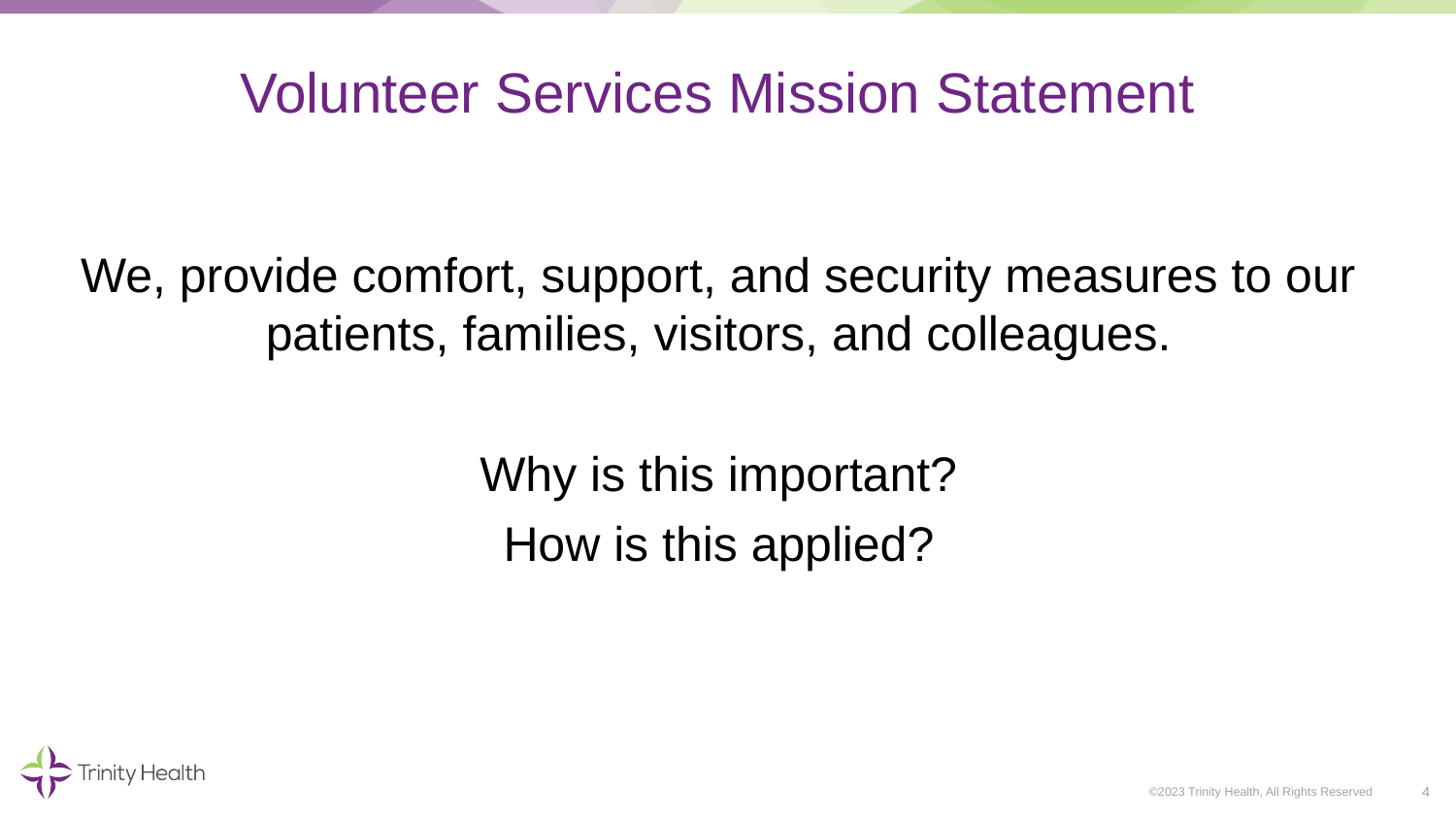

# Volunteer Services Mission Statement

We, provide comfort, support, and security measures to our patients, families, visitors, and colleagues.

Why is this important?
How is this applied?
4
©2023 Trinity Health, All Rights Reserved